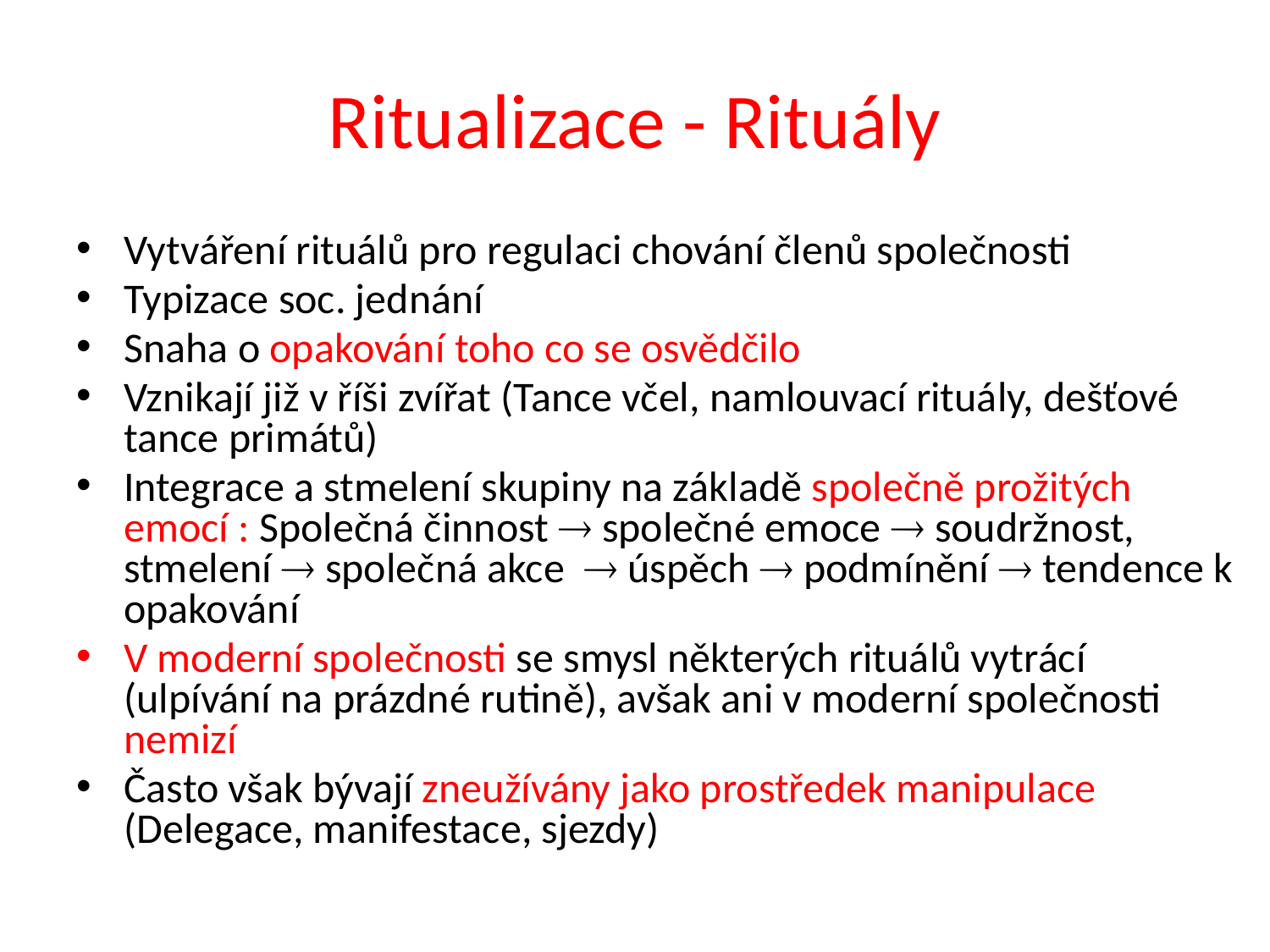

# Ritualizace - Rituály
Vytváření rituálů pro regulaci chování členů společnosti
Typizace soc. jednání
Snaha o opakování toho co se osvědčilo
Vznikají již v říši zvířat (Tance včel, namlouvací rituály, dešťové tance primátů)
Integrace a stmelení skupiny na základě společně prožitých emocí : Společná činnost → společné emoce → soudržnost, stmelení → společná akce  → úspěch → podmínění → tendence k opakování
V moderní společnosti se smysl některých rituálů vytrácí  (ulpívání na prázdné rutině), avšak ani v moderní společnosti nemizí
Často však bývají zneužívány jako prostředek manipulace (Delegace, manifestace, sjezdy)